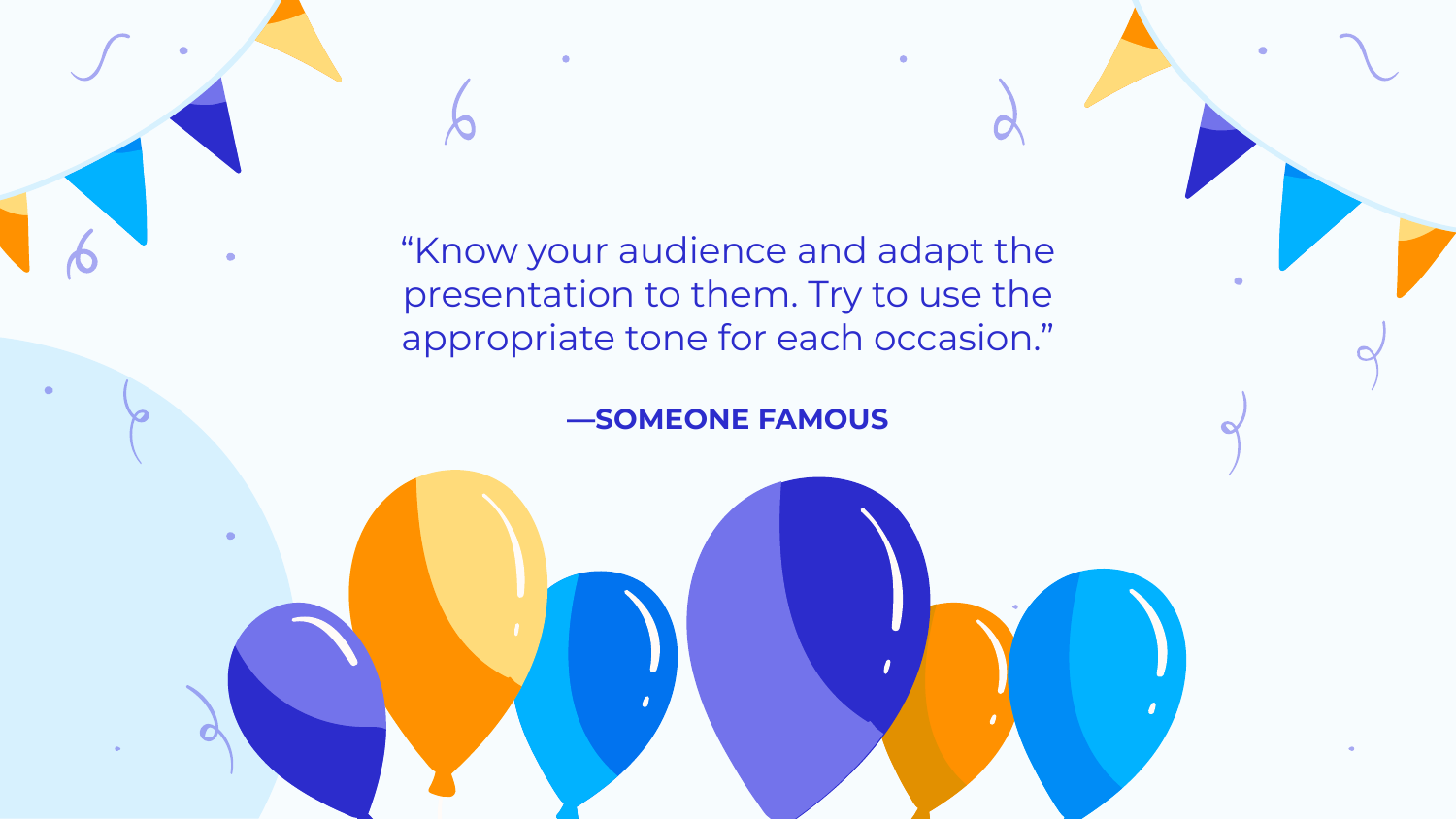

# “Know your audience and adapt the presentation to them. Try to use the appropriate tone for each occasion.”
—SOMEONE FAMOUS